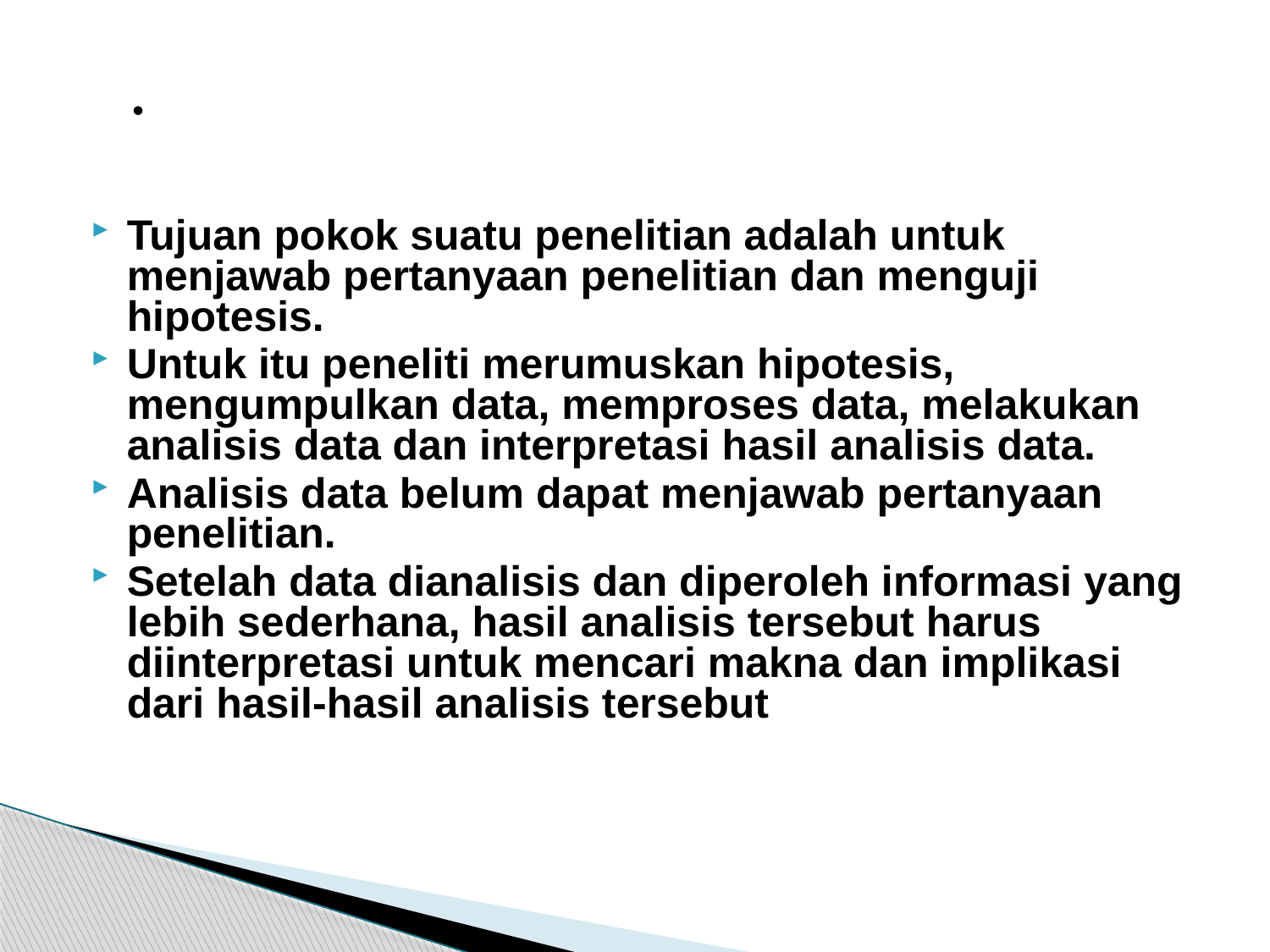

.
#
Tujuan pokok suatu penelitian adalah untuk menjawab pertanyaan penelitian dan menguji hipotesis.
Untuk itu peneliti merumuskan hipotesis, mengumpulkan data, memproses data, melakukan  analisis data dan interpretasi hasil analisis data.
Analisis data belum dapat menjawab pertanyaan penelitian.
Setelah data dianalisis dan diperoleh informasi yang lebih sederhana, hasil analisis tersebut harus diinterpretasi untuk mencari makna dan implikasi dari hasil-hasil analisis tersebut